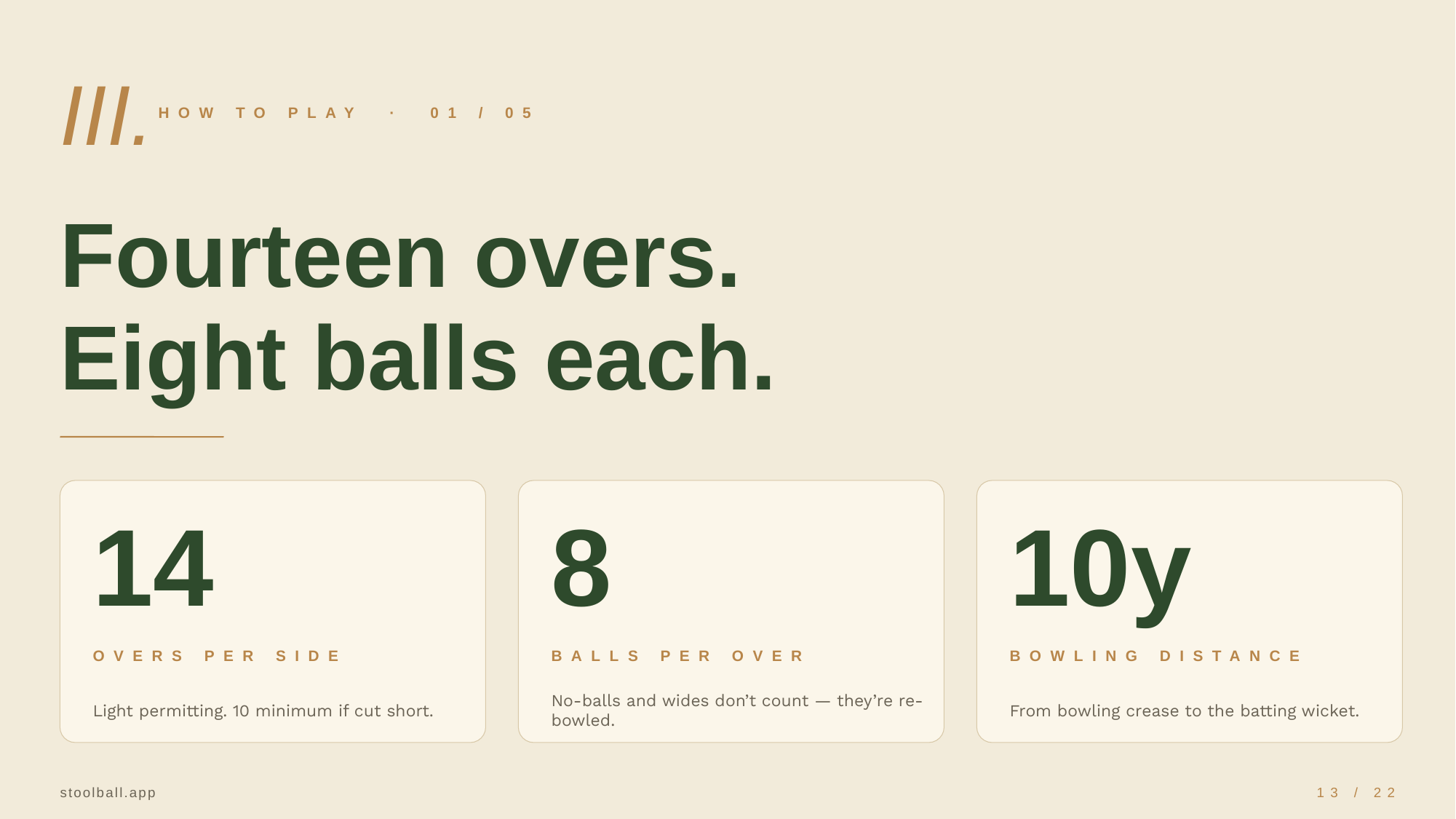

III.
HOW TO PLAY  ·  01 / 05
Fourteen overs.
Eight balls each.

14
8
10y
OVERS PER SIDE
BALLS PER OVER
BOWLING DISTANCE
Light permitting. 10 minimum if cut short.
No-balls and wides don’t count — they’re re-bowled.
From bowling crease to the batting wicket.
stoolball.app
13 / 22